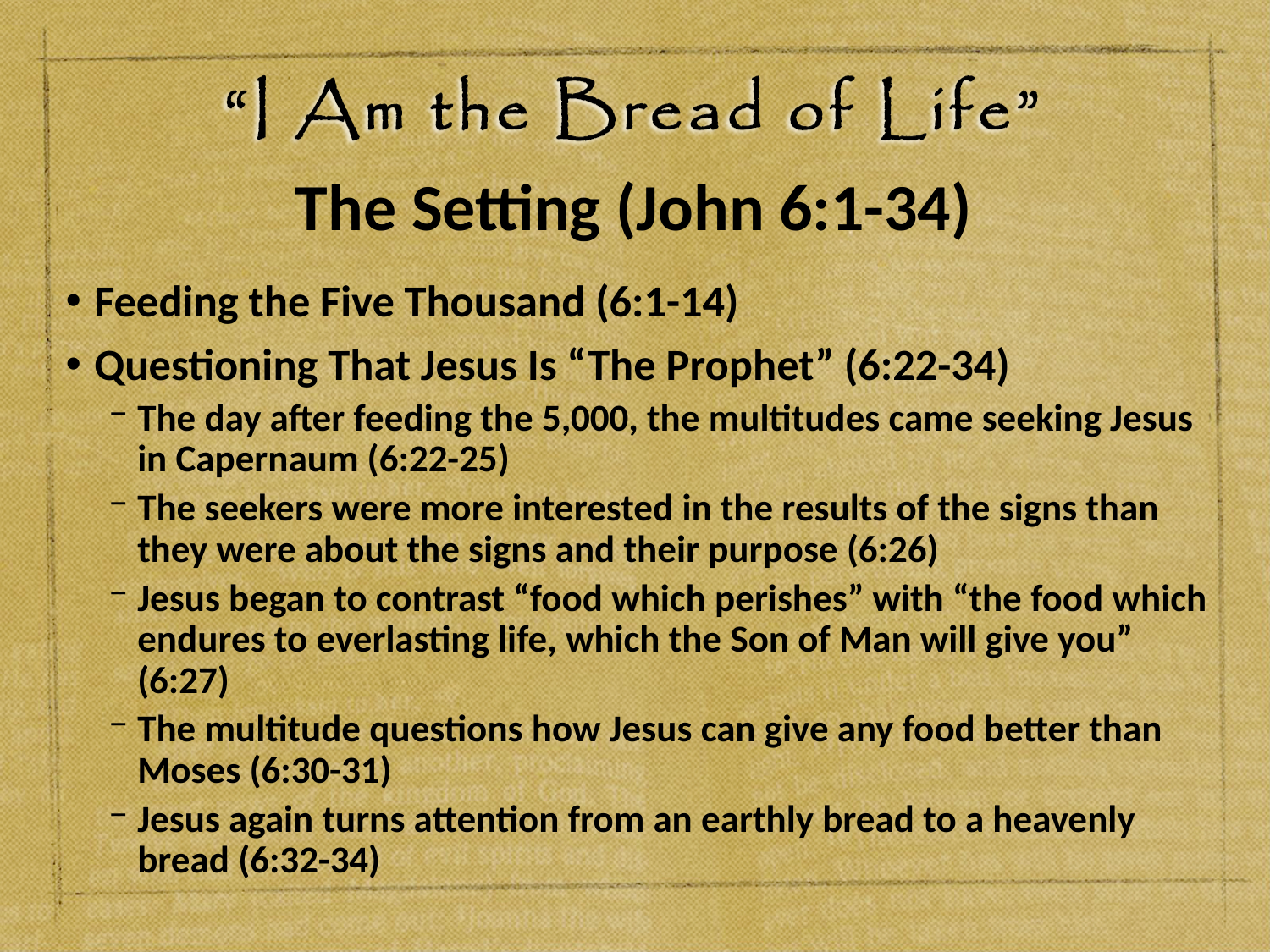

# The Setting (John 6:1-34)
Feeding the Five Thousand (6:1-14)
Questioning That Jesus Is “The Prophet” (6:22-34)
The day after feeding the 5,000, the multitudes came seeking Jesus in Capernaum (6:22-25)
The seekers were more interested in the results of the signs than they were about the signs and their purpose (6:26)
Jesus began to contrast “food which perishes” with “the food which endures to everlasting life, which the Son of Man will give you” (6:27)
The multitude questions how Jesus can give any food better than Moses (6:30-31)
Jesus again turns attention from an earthly bread to a heavenly bread (6:32-34)